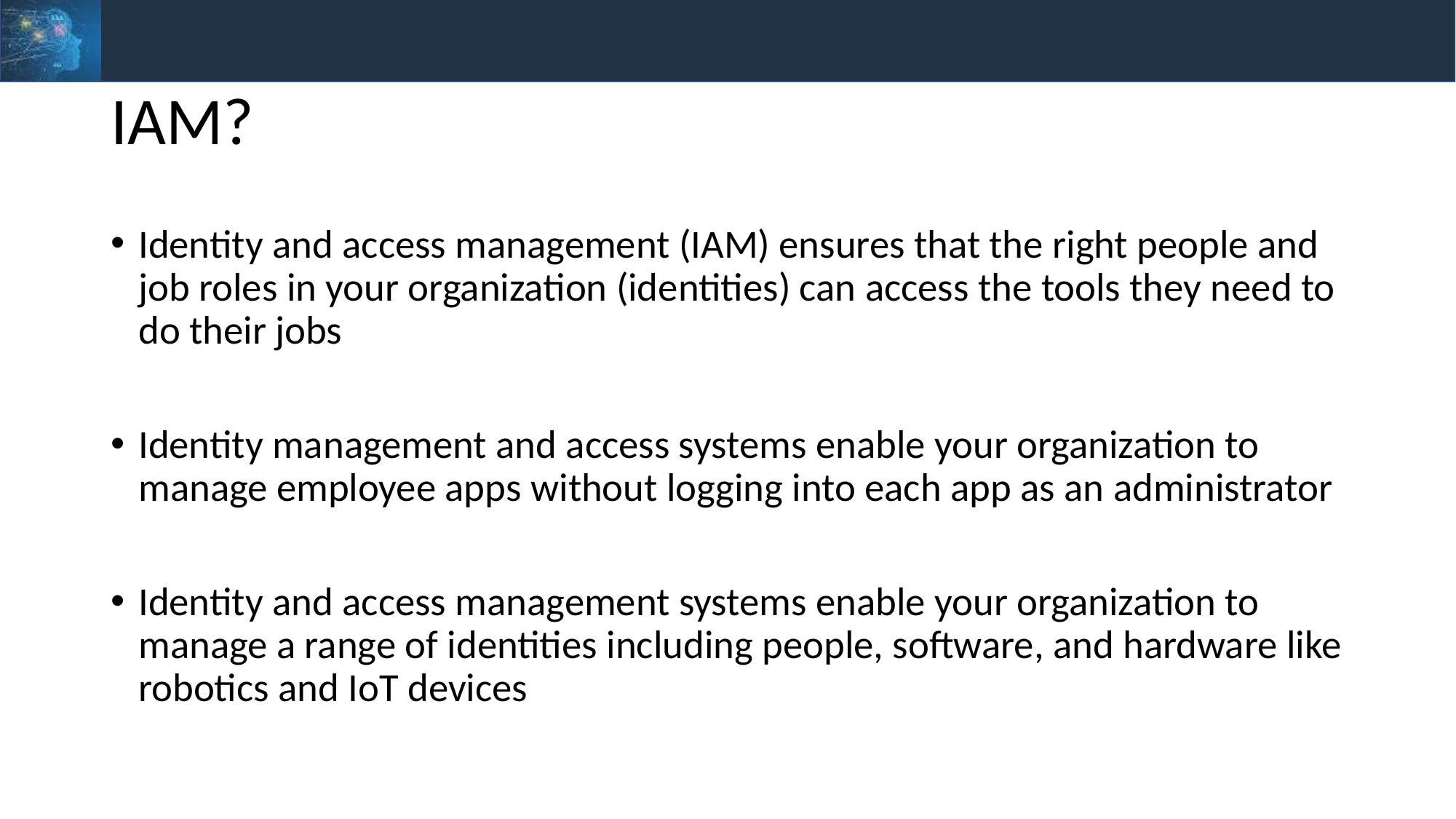

# IAM?
Identity and access management (IAM) ensures that the right people and job roles in your organization (identities) can access the tools they need to do their jobs

Identity management and access systems enable your organization to manage employee apps without logging into each app as an administrator

Identity and access management systems enable your organization to manage a range of identities including people, software, and hardware like robotics and IoT devices